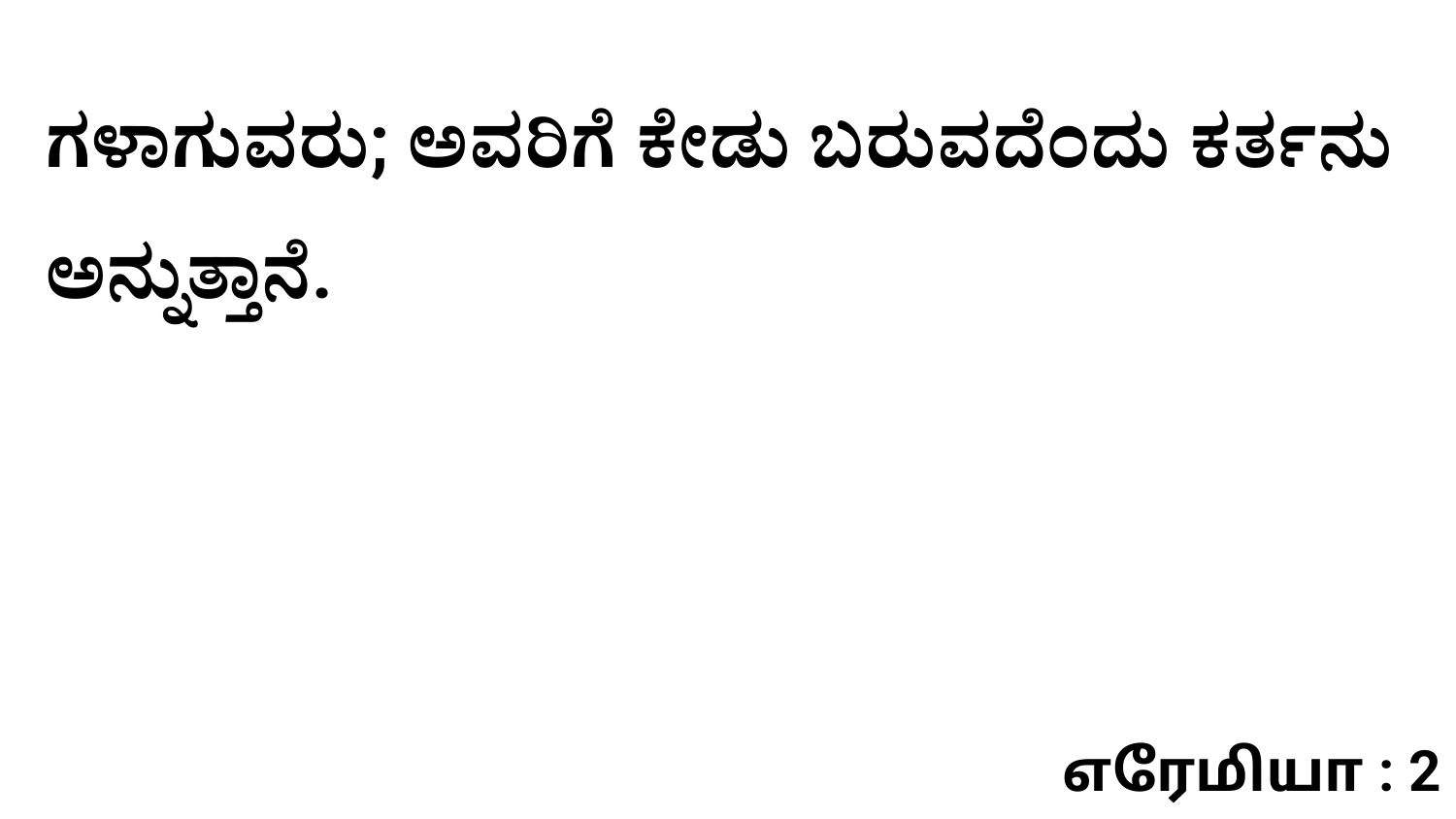

ಗಳಾಗುವರು; ಅವರಿಗೆ ಕೇಡು ಬರುವದೆಂದು ಕರ್ತನು ಅನ್ನುತ್ತಾನೆ.
எரேமியா : 2